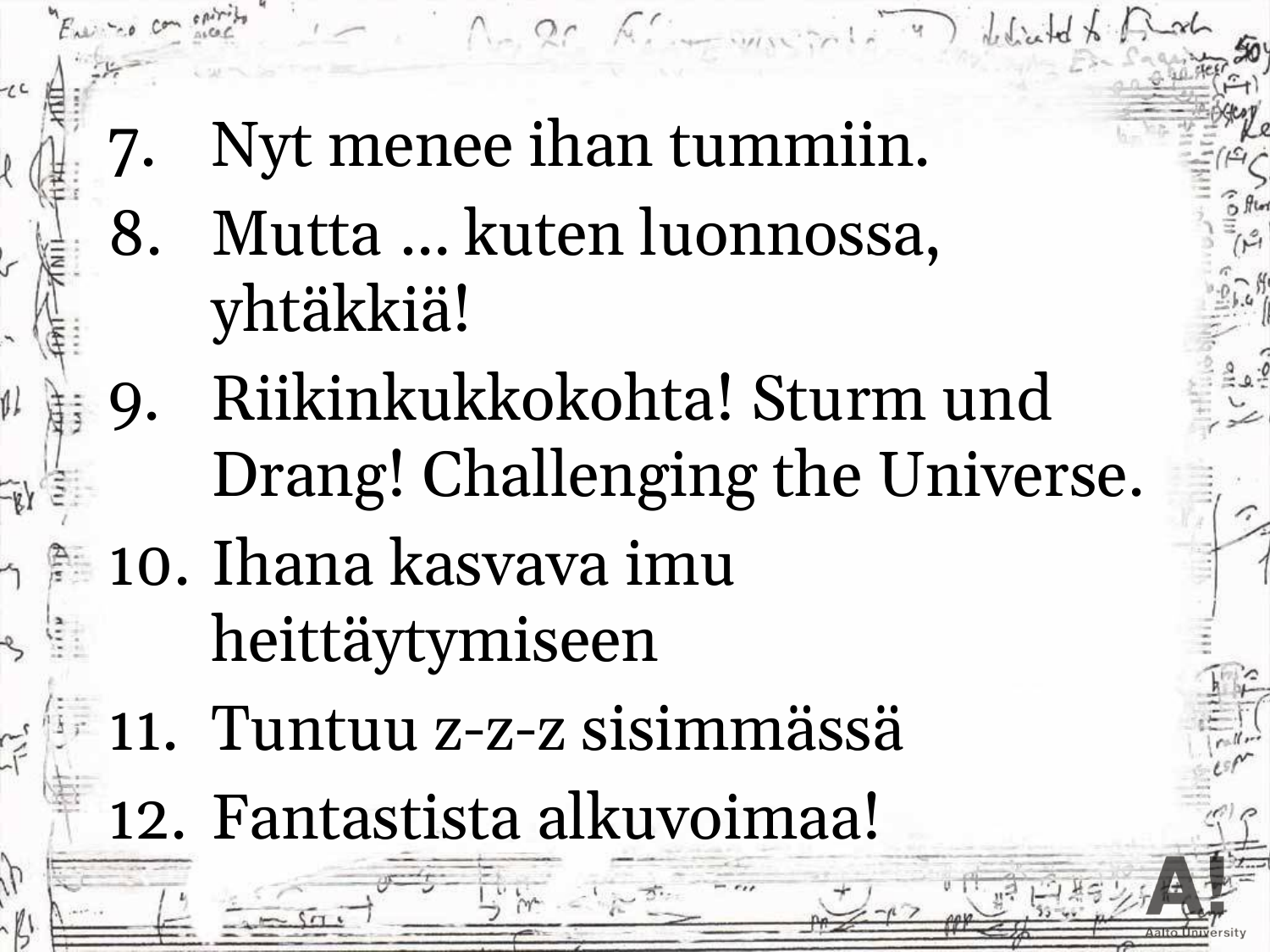

#
Nyt menee ihan tummiin.
Mutta … kuten luonnossa, yhtäkkiä!
Riikinkukkokohta! Sturm und Drang! Challenging the Universe.
Ihana kasvava imu heittäytymiseen
Tuntuu z-z-z sisimmässä
Fantastista alkuvoimaa!